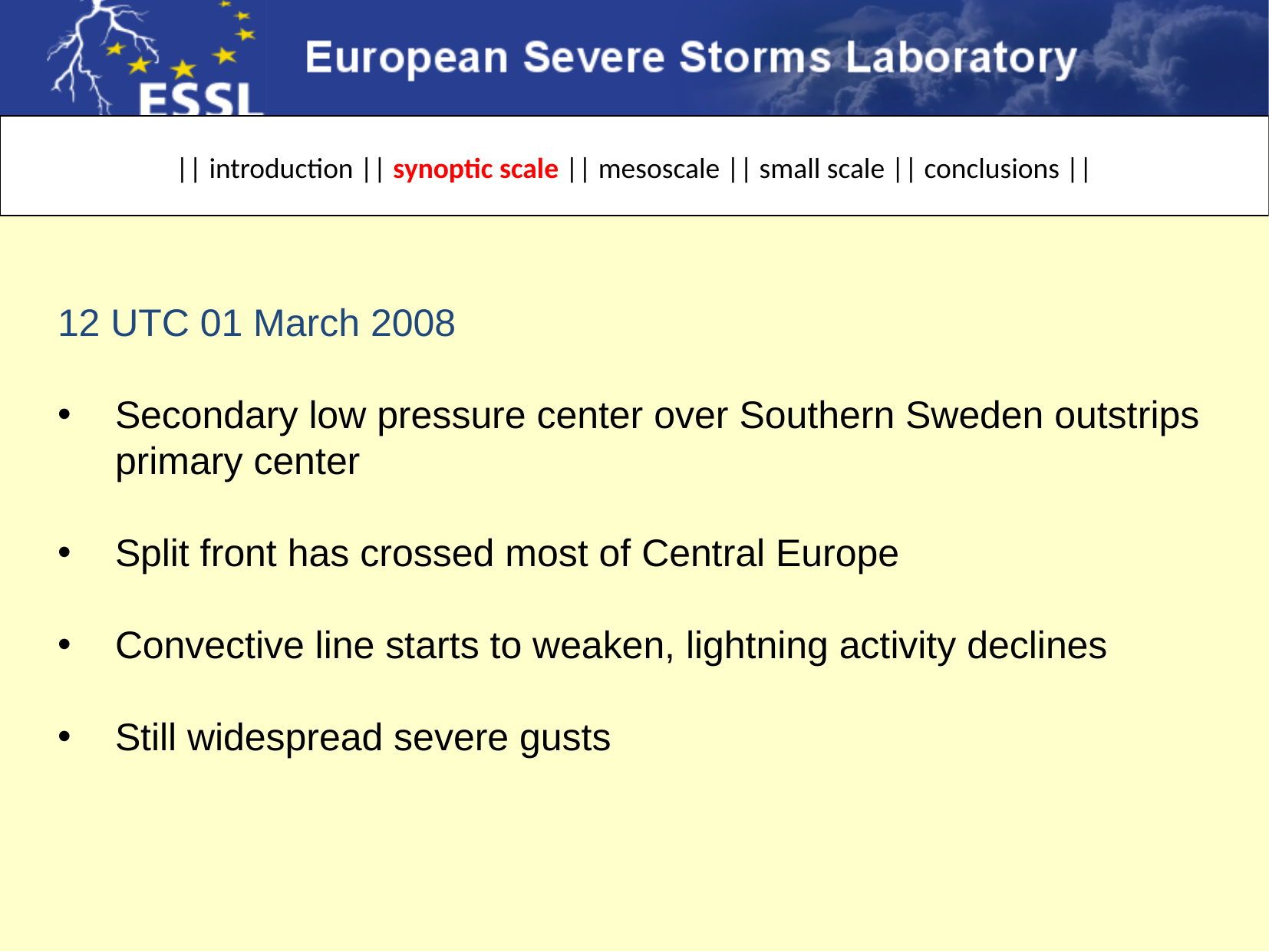

|| introduction || synoptic scale || mesoscale || small scale || conclusions ||

12 UTC 01 March 2008

Secondary low pressure center over Southern Sweden outstrips primary center

Split front has crossed most of Central Europe

Convective line starts to weaken, lightning activity declines

Still widespread severe gusts